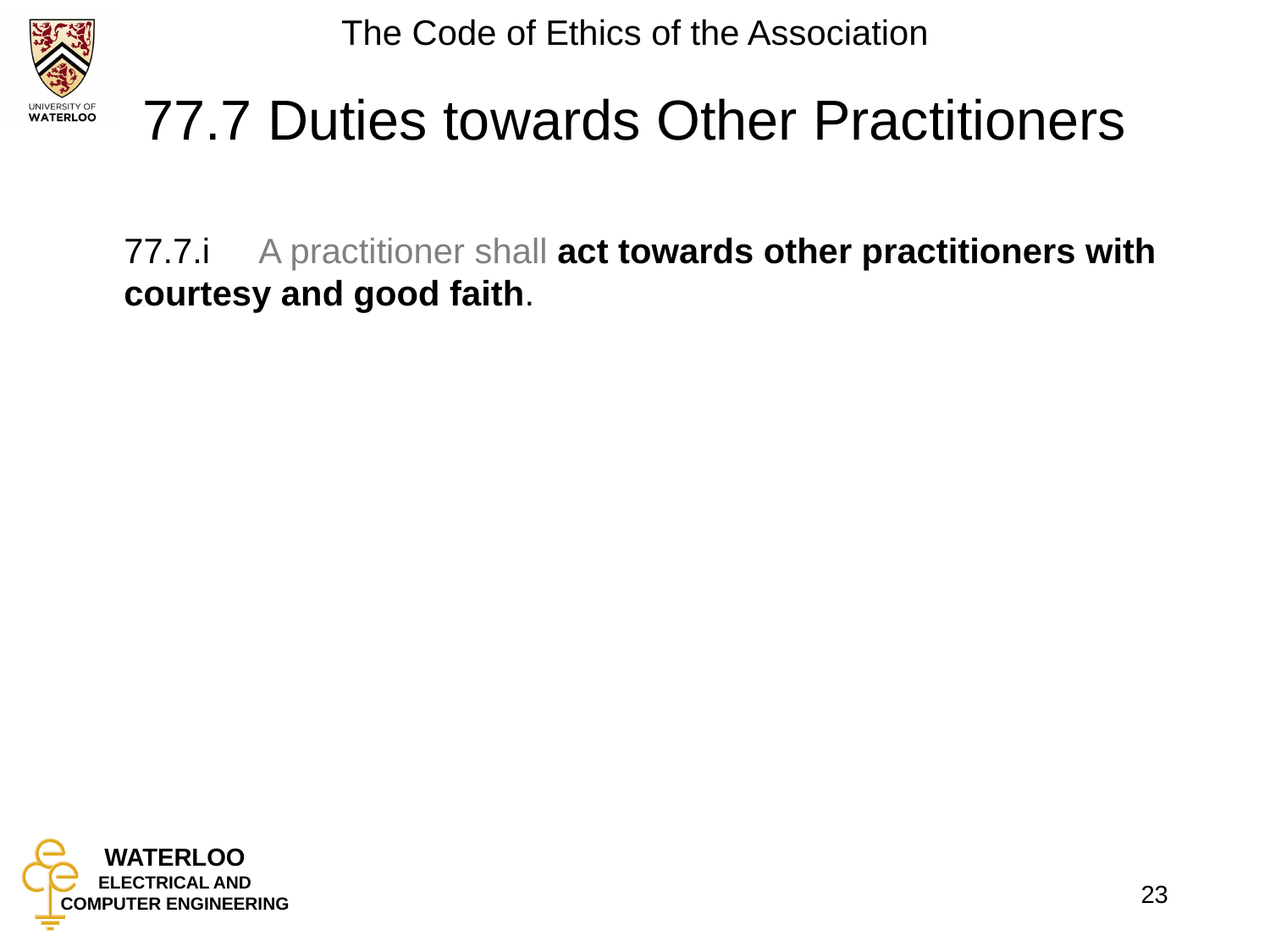

# 77.7 Duties towards Other Practitioners
	77.7.i	 A practitioner shall act towards other practitioners with courtesy and good faith.